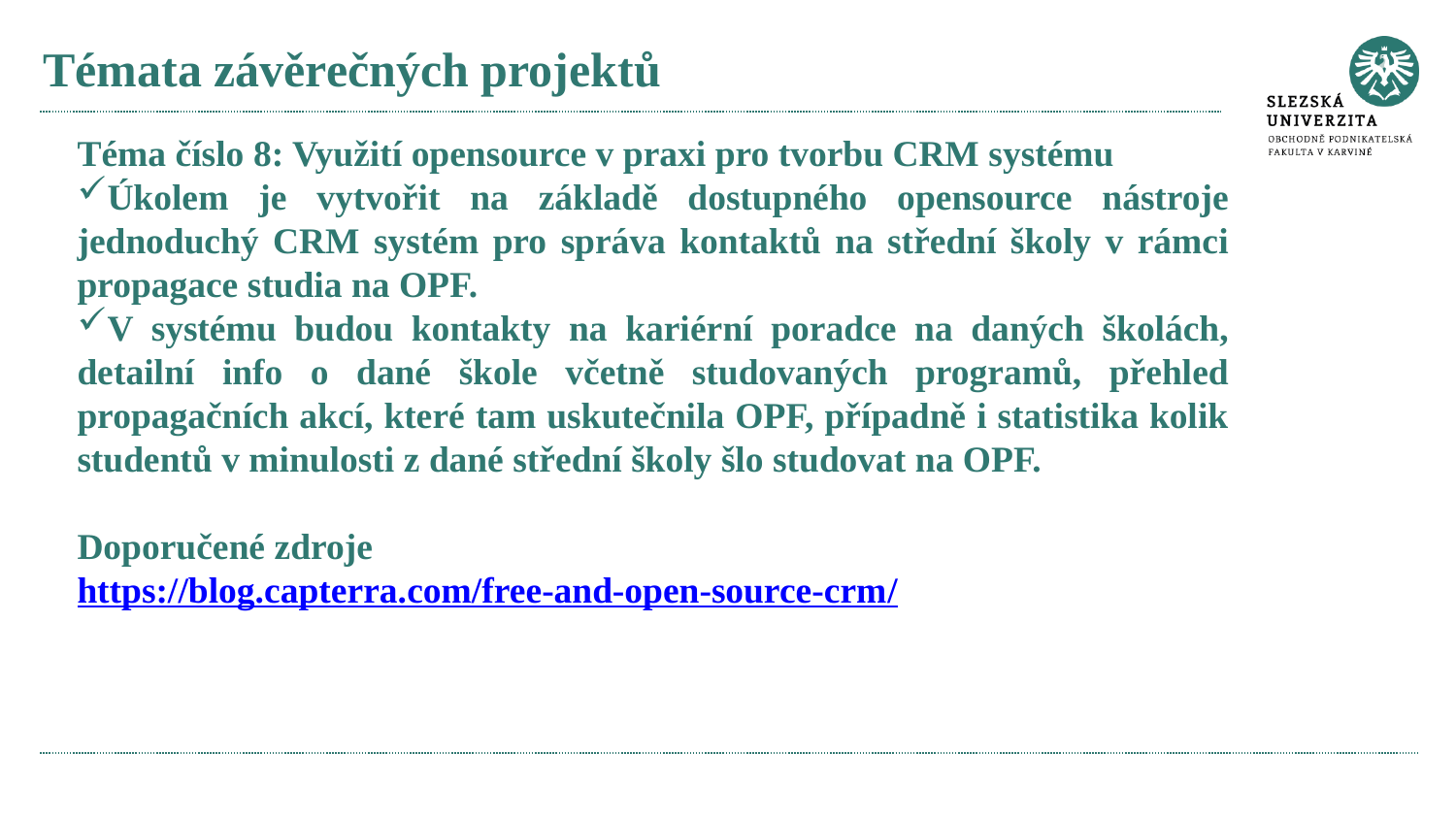

# Témata závěrečných projektů
Téma číslo 8: Využití opensource v praxi pro tvorbu CRM systému
Úkolem je vytvořit na základě dostupného opensource nástroje jednoduchý CRM systém pro správa kontaktů na střední školy v rámci propagace studia na OPF.
V systému budou kontakty na kariérní poradce na daných školách, detailní info o dané škole včetně studovaných programů, přehled propagačních akcí, které tam uskutečnila OPF, případně i statistika kolik studentů v minulosti z dané střední školy šlo studovat na OPF.

Doporučené zdroje
https://blog.capterra.com/free-and-open-source-crm/